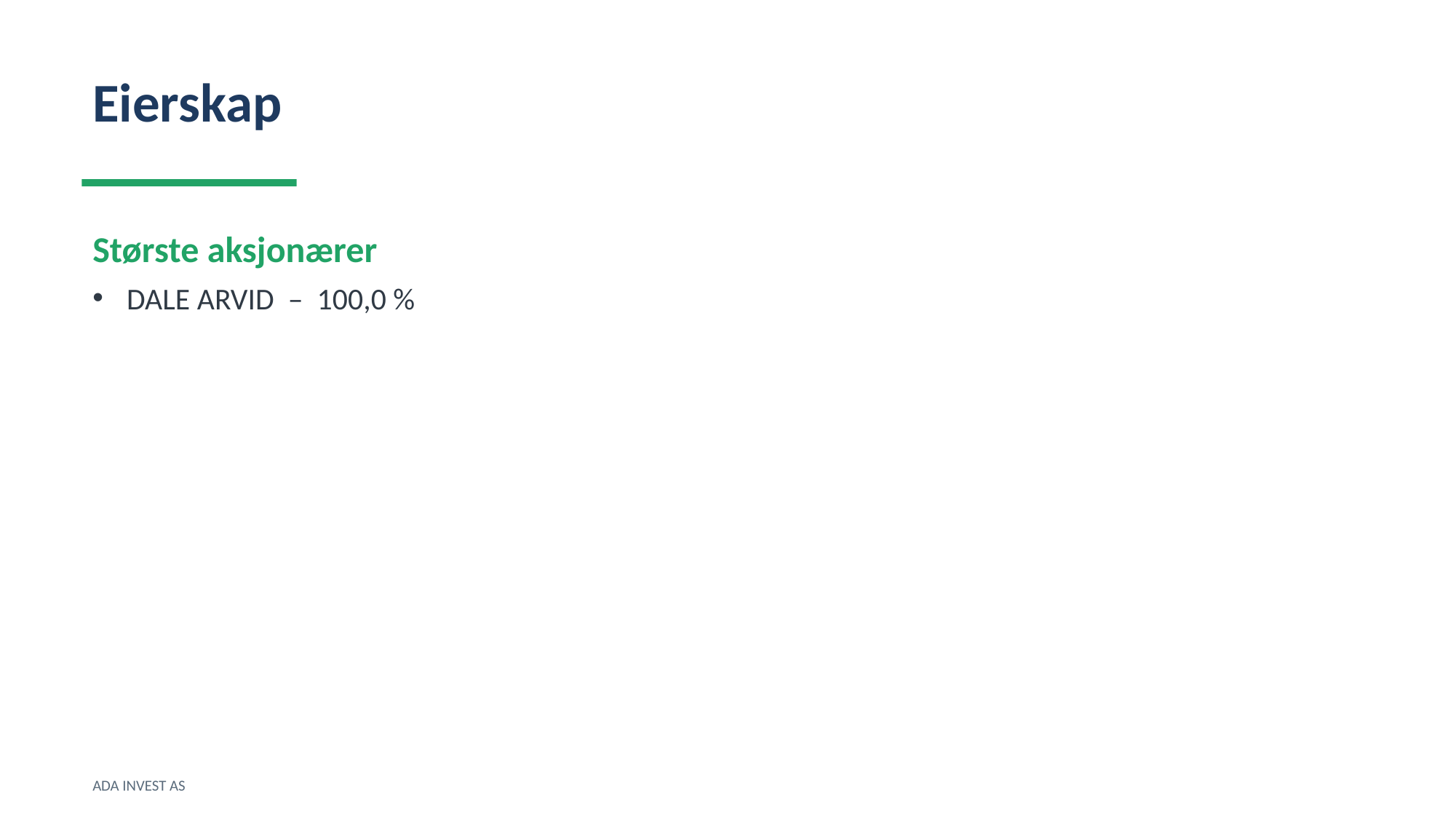

Eierskap

Største aksjonærer
DALE ARVID  –  100,0 %
ADA INVEST AS